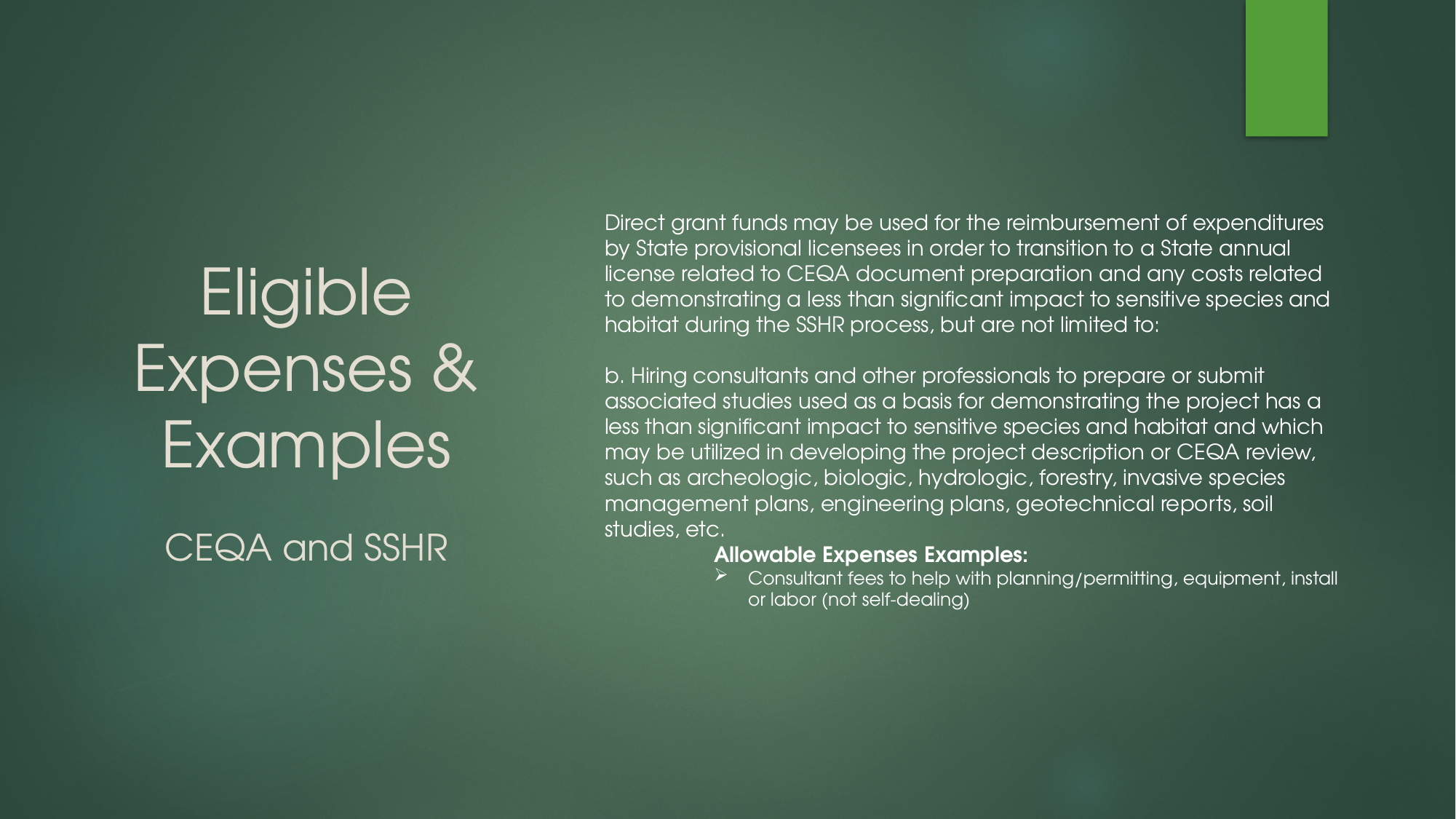

Direct grant funds may be used for the reimbursement of expenditures by State provisional licensees in order to transition to a State annual license related to CEQA document preparation and any costs related to demonstrating a less than significant impact to sensitive species and habitat during the SSHR process, but are not limited to:

b. Hiring consultants and other professionals to prepare or submit associated studies used as a basis for demonstrating the project has a less than significant impact to sensitive species and habitat and which may be utilized in developing the project description or CEQA review, such as archeologic, biologic, hydrologic, forestry, invasive species management plans, engineering plans, geotechnical reports, soil studies, etc.
	Allowable Expenses Examples:
Consultant fees to help with planning/permitting, equipment, install or labor (not self-dealing)
# Eligible Expenses & Examples CEQA and SSHR